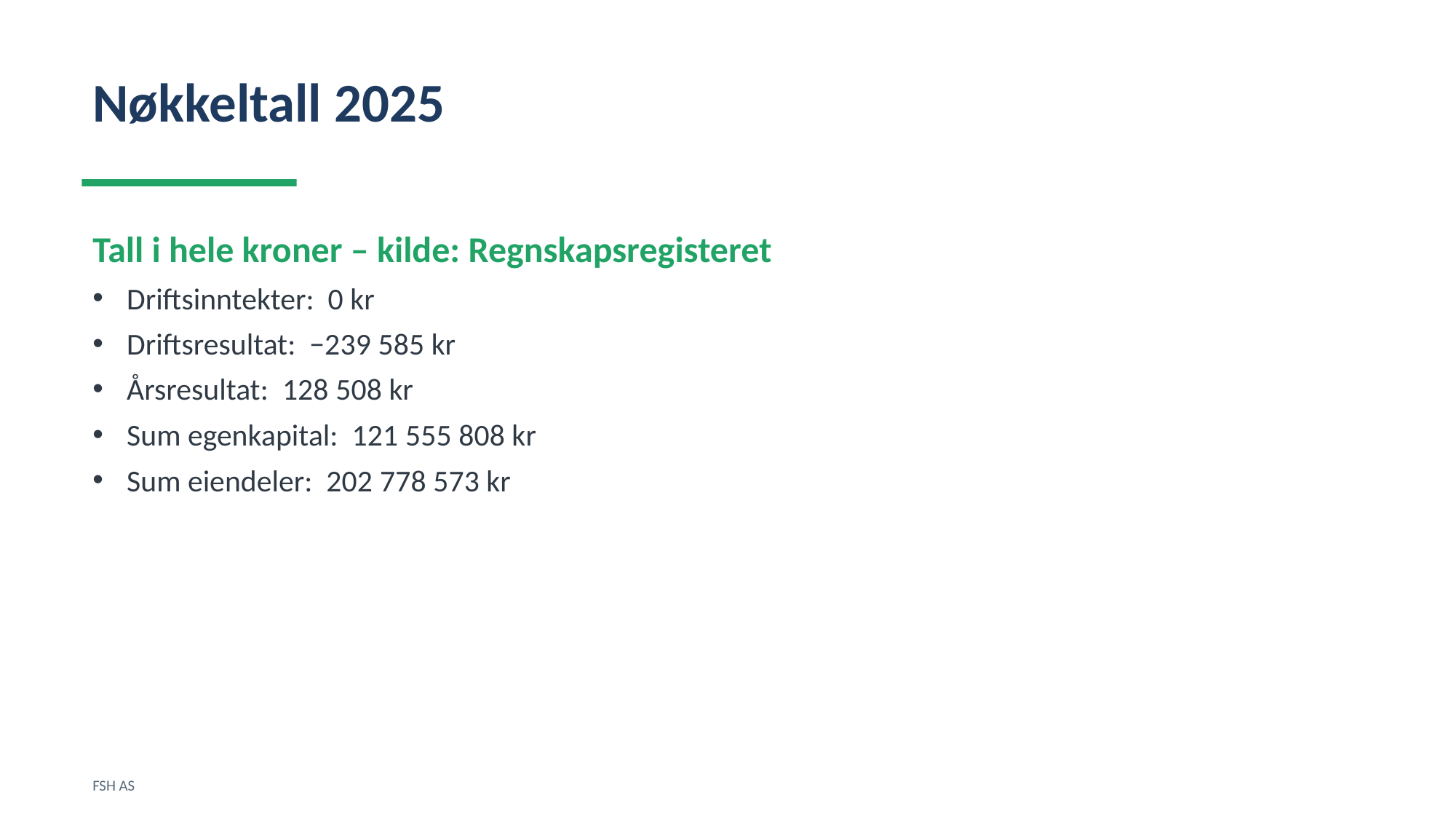

Nøkkeltall 2025

Tall i hele kroner – kilde: Regnskapsregisteret
Driftsinntekter:  0 kr
Driftsresultat:  −239 585 kr
Årsresultat:  128 508 kr
Sum egenkapital:  121 555 808 kr
Sum eiendeler:  202 778 573 kr
FSH AS